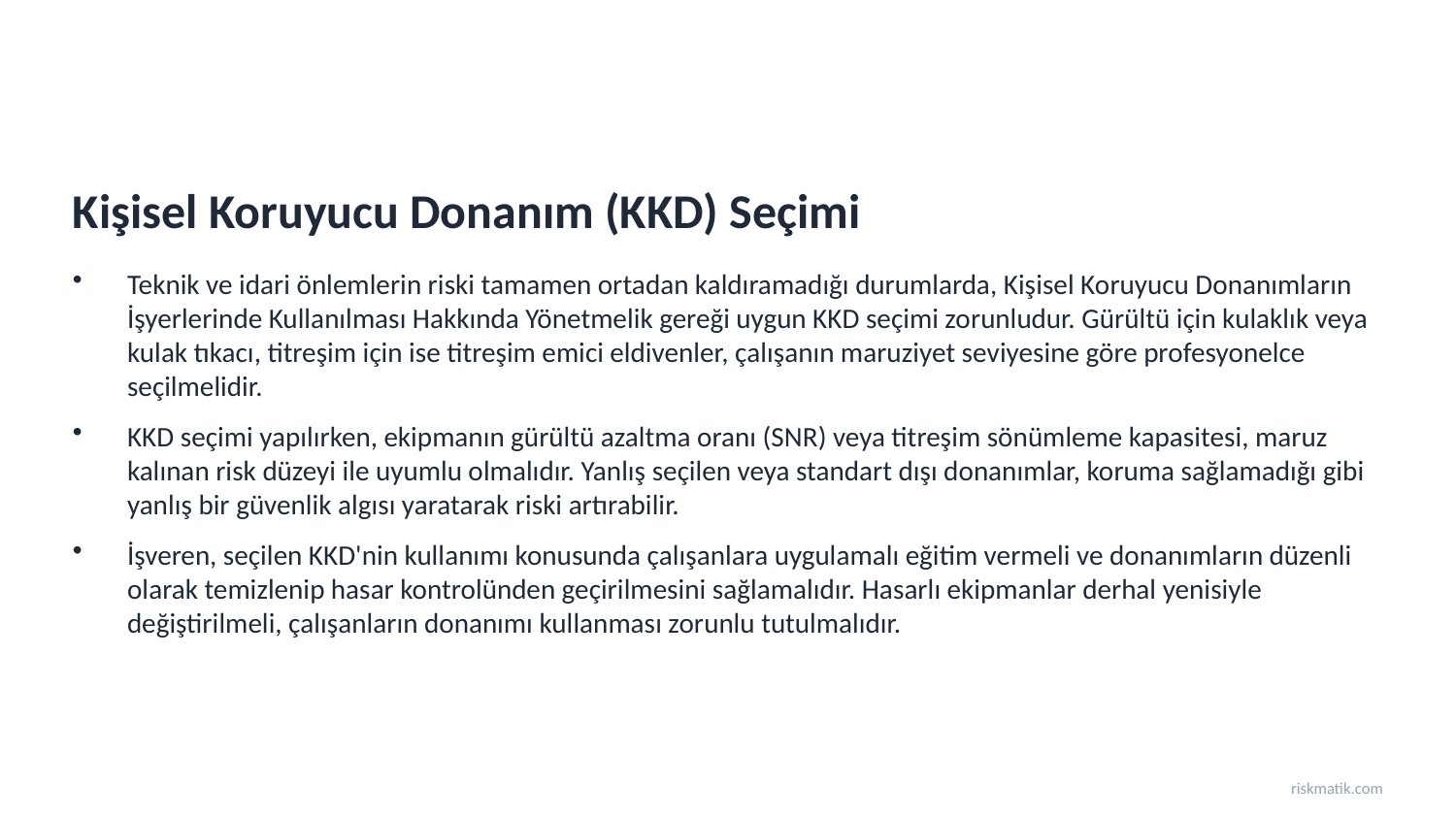

Kişisel Koruyucu Donanım (KKD) Seçimi
Teknik ve idari önlemlerin riski tamamen ortadan kaldıramadığı durumlarda, Kişisel Koruyucu Donanımların İşyerlerinde Kullanılması Hakkında Yönetmelik gereği uygun KKD seçimi zorunludur. Gürültü için kulaklık veya kulak tıkacı, titreşim için ise titreşim emici eldivenler, çalışanın maruziyet seviyesine göre profesyonelce seçilmelidir.
KKD seçimi yapılırken, ekipmanın gürültü azaltma oranı (SNR) veya titreşim sönümleme kapasitesi, maruz kalınan risk düzeyi ile uyumlu olmalıdır. Yanlış seçilen veya standart dışı donanımlar, koruma sağlamadığı gibi yanlış bir güvenlik algısı yaratarak riski artırabilir.
İşveren, seçilen KKD'nin kullanımı konusunda çalışanlara uygulamalı eğitim vermeli ve donanımların düzenli olarak temizlenip hasar kontrolünden geçirilmesini sağlamalıdır. Hasarlı ekipmanlar derhal yenisiyle değiştirilmeli, çalışanların donanımı kullanması zorunlu tutulmalıdır.
riskmatik.com